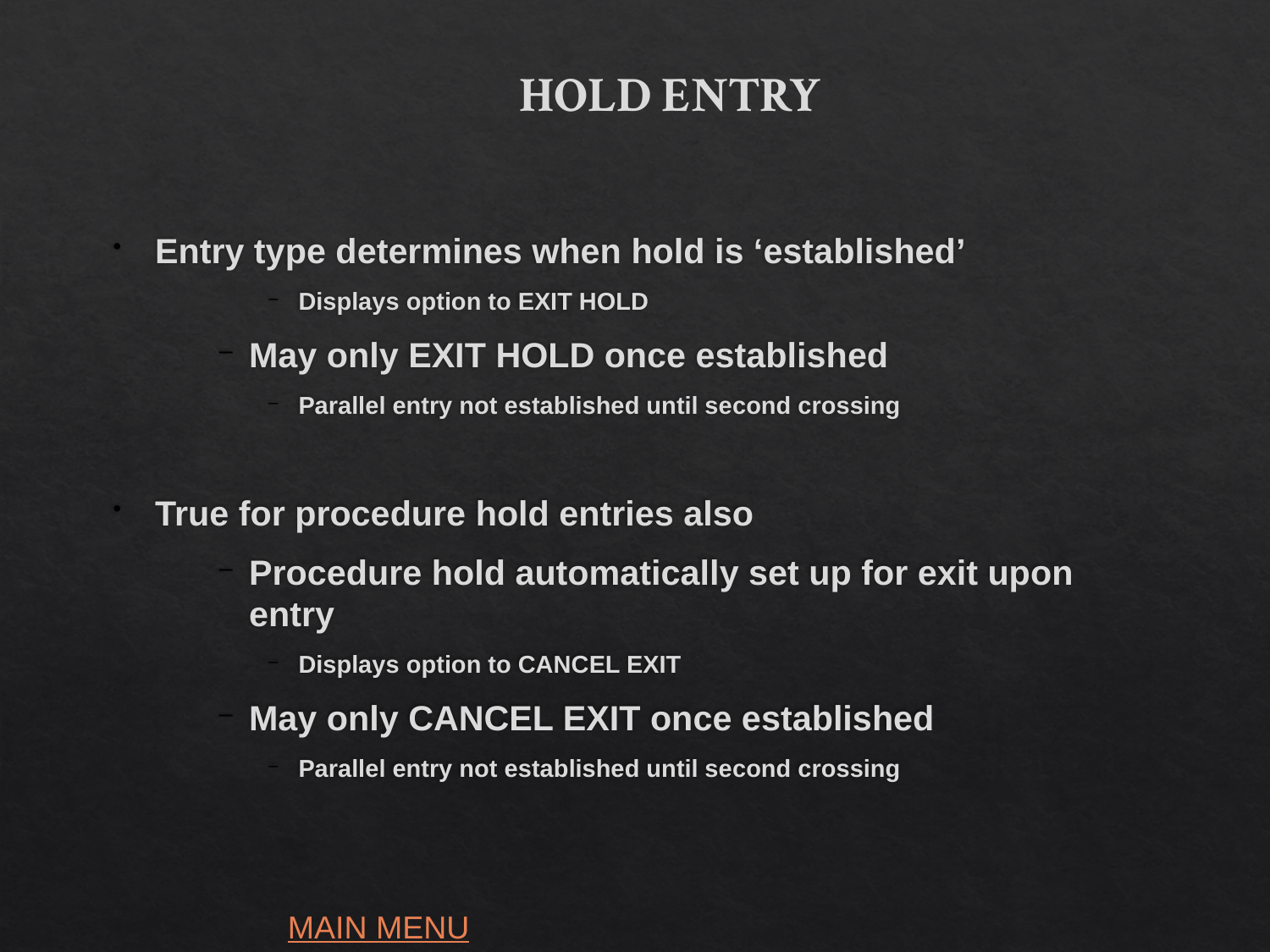

HOLD ENTRY
Entry type determines when hold is ‘established’
Displays option to EXIT HOLD
May only EXIT HOLD once established
Parallel entry not established until second crossing

True for procedure hold entries also
Procedure hold automatically set up for exit upon entry
Displays option to CANCEL EXIT
May only CANCEL EXIT once established
Parallel entry not established until second crossing
MAIN MENU